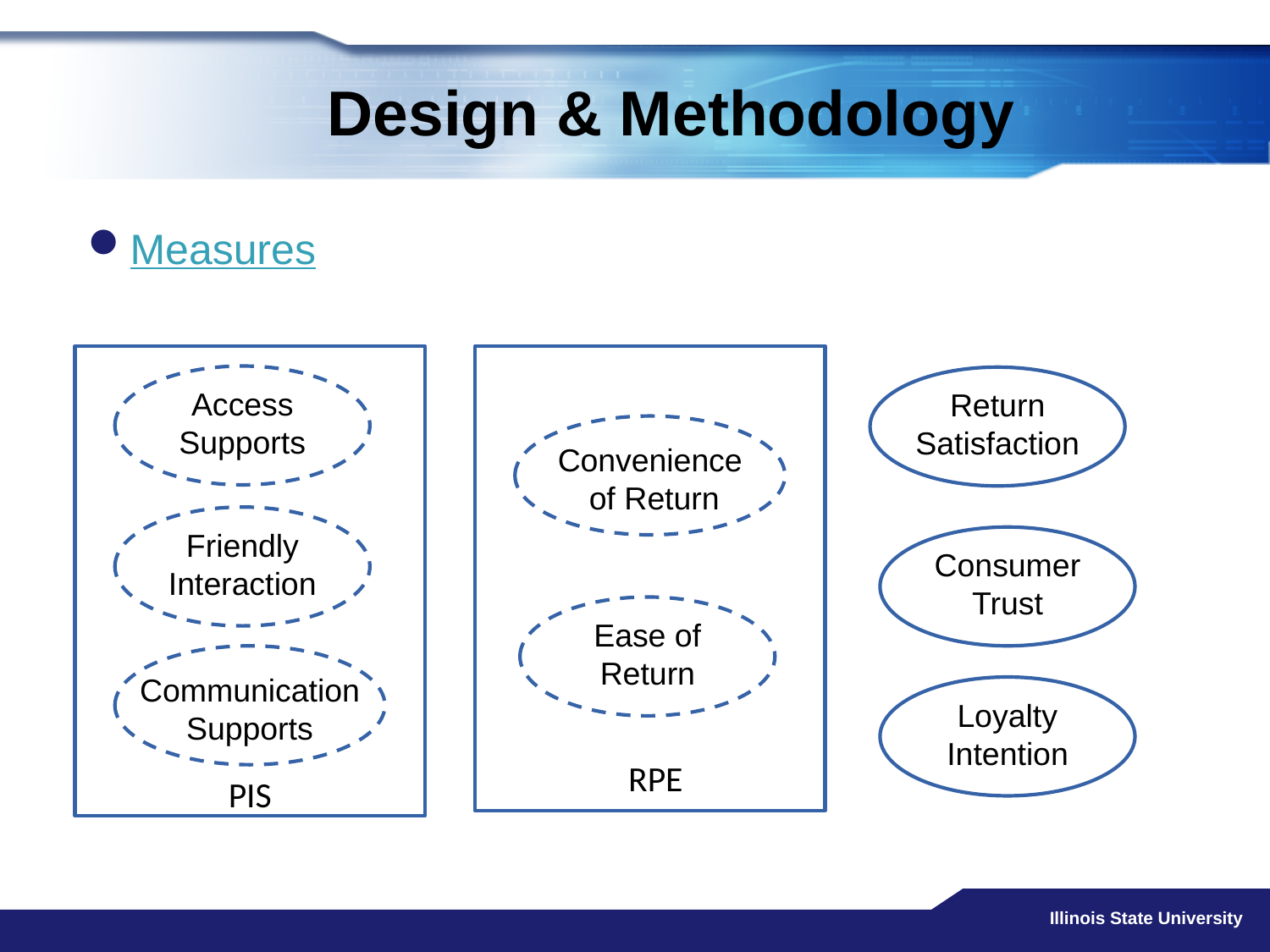

Design & Methodology
Measures

Access Supports

Return Satisfaction

Convenience
 of Return

Friendly Interaction

Consumer Trust

Ease of Return

Communication
Supports

Loyalty Intention
RPE
PIS
Illinois State University